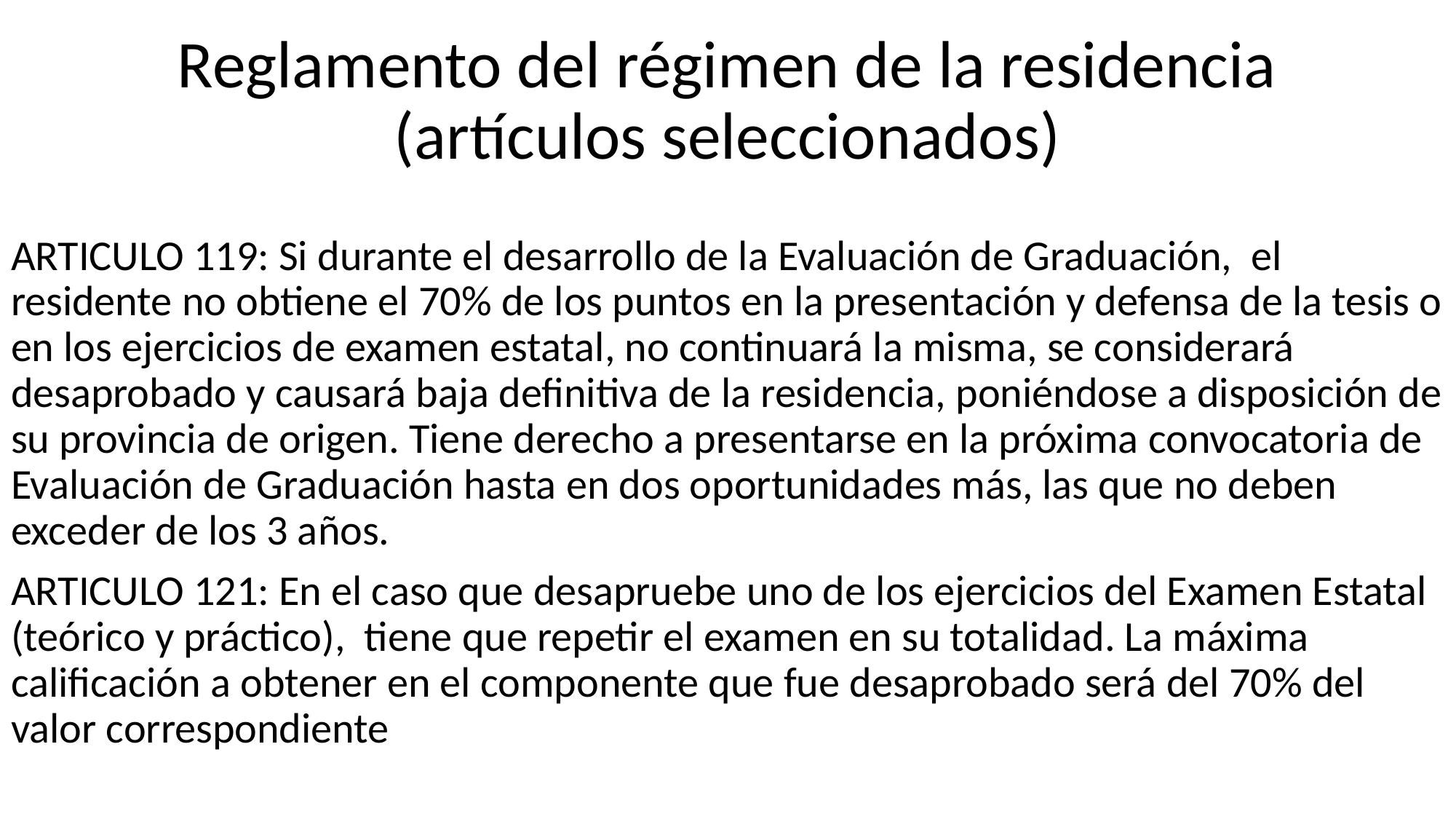

# Reglamento del régimen de la residencia (artículos seleccionados)
ARTICULO 119: Si durante el desarrollo de la Evaluación de Graduación,  el residente no obtiene el 70% de los puntos en la presentación y defensa de la tesis o en los ejercicios de examen estatal, no continuará la misma, se considerará desaprobado y causará baja definitiva de la residencia, poniéndose a disposición de su provincia de origen. Tiene derecho a presentarse en la próxima convocatoria de Evaluación de Graduación hasta en dos oportunidades más, las que no deben exceder de los 3 años.
ARTICULO 121: En el caso que desapruebe uno de los ejercicios del Examen Estatal (teórico y práctico),  tiene que repetir el examen en su totalidad. La máxima calificación a obtener en el componente que fue desaprobado será del 70% del valor correspondiente